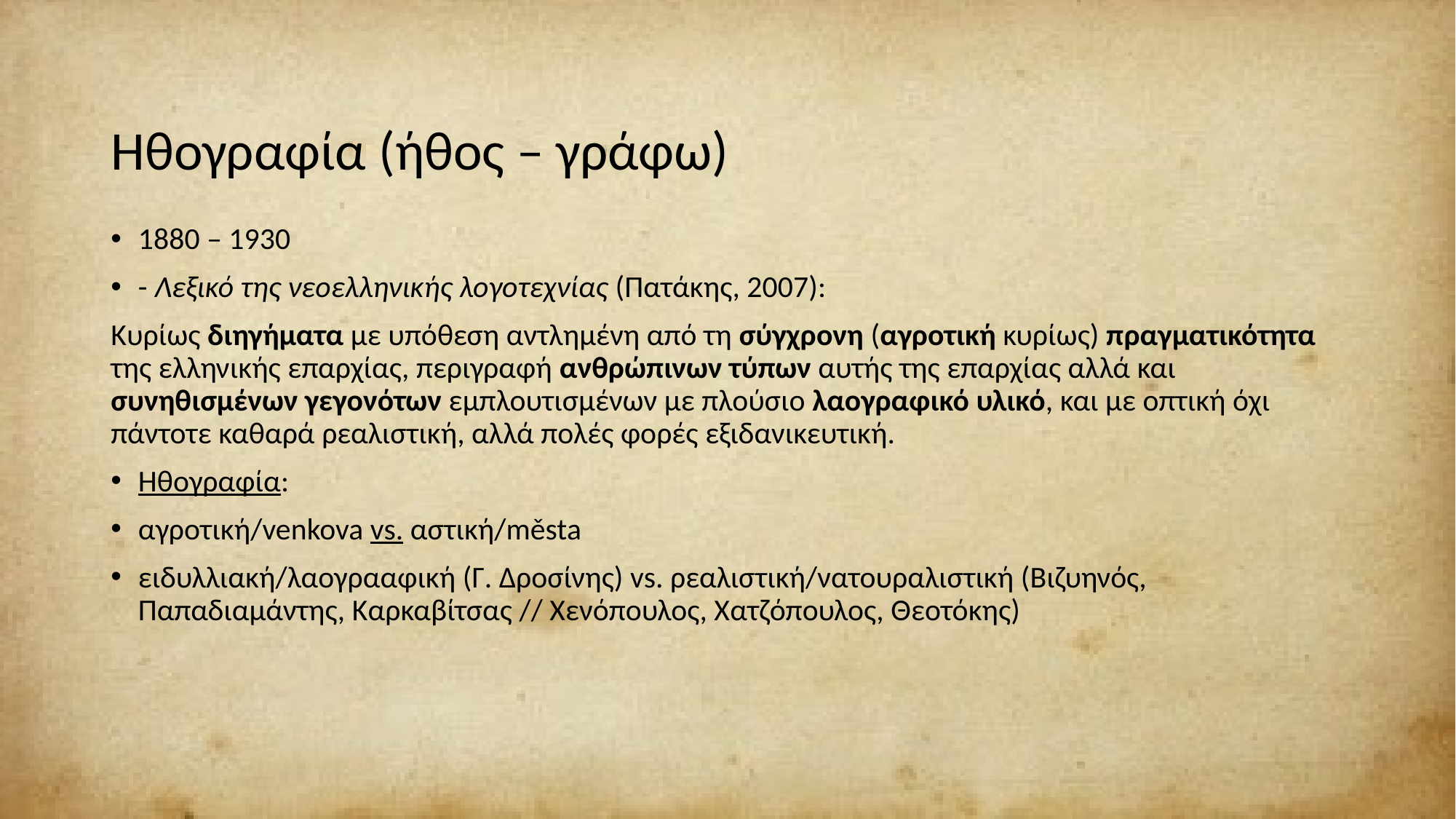

# Hθογραφία (ήθος – γράφω)
1880 – 1930
- Λεξικό της νεοελληνικής λογοτεχνίας (Πατάκης, 2007):
Κυρίως διηγήματα με υπόθεση αντλημένη από τη σύγχρονη (αγροτική κυρίως) πραγματικότητα της ελληνικής επαρχίας, περιγραφή ανθρώπινων τύπων αυτής της επαρχίας αλλά και συνηθισμένων γεγονότων εμπλουτισμένων με πλούσιο λαογραφικό υλικό, και με οπτική όχι πάντοτε καθαρά ρεαλιστική, αλλά πολές φορές εξιδανικευτική.
Ηθογραφία:
αγροτική/venkova vs. αστική/města
ειδυλλιακή/λαογρααφική (Γ. Δροσίνης) vs. ρεαλιστική/νατουραλιστική (Βιζυηνός, Παπαδιαμάντης, Καρκαβίτσας // Χενόπουλος, Χατζόπουλος, Θεοτόκης)